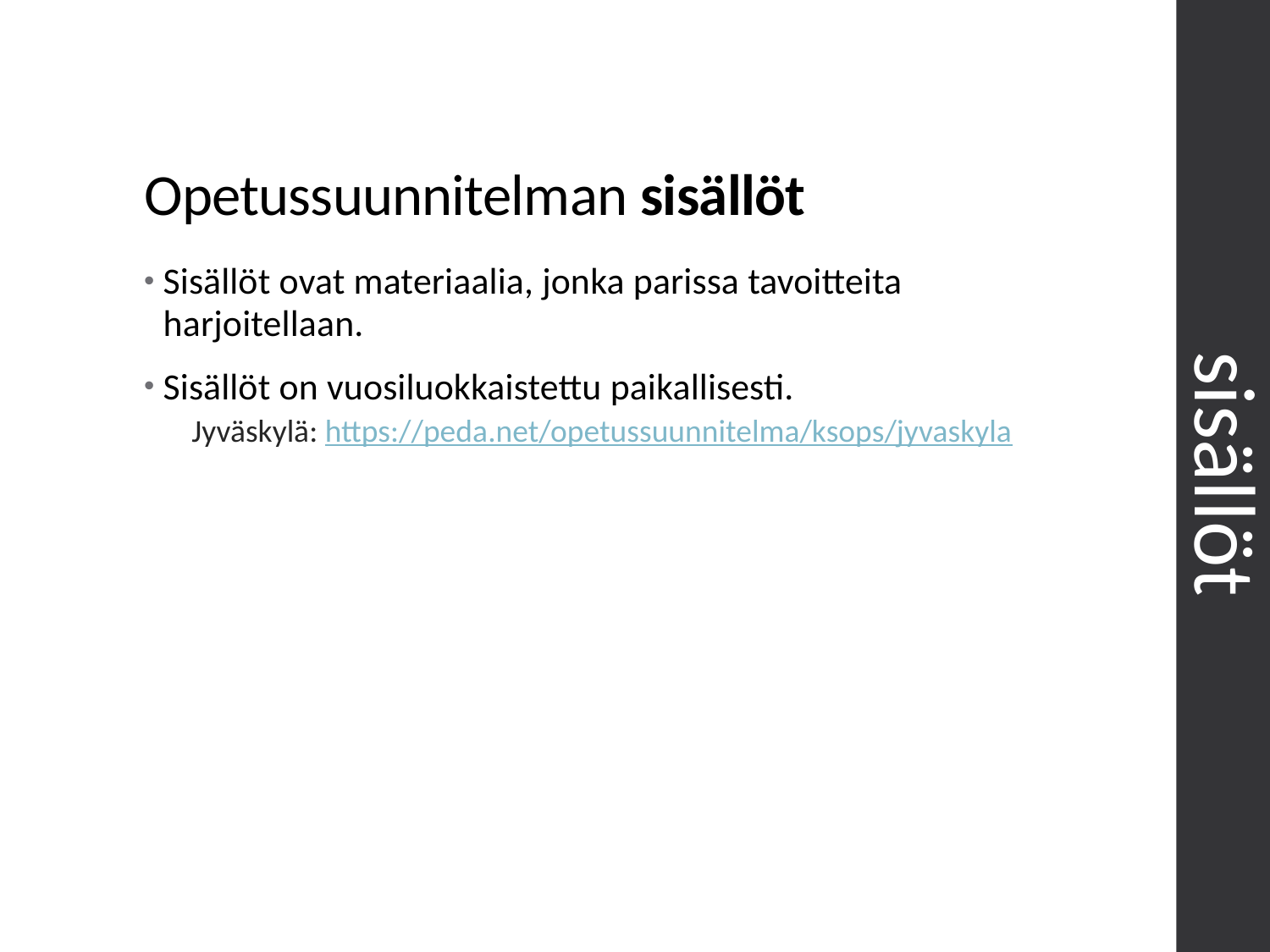

# Opetussuunnitelman sisällöt
Sisällöt ovat materiaalia, jonka parissa tavoitteita harjoitellaan.
Sisällöt on vuosiluokkaistettu paikallisesti.
Jyväskylä: https://peda.net/opetussuunnitelma/ksops/jyvaskyla

sisällöt